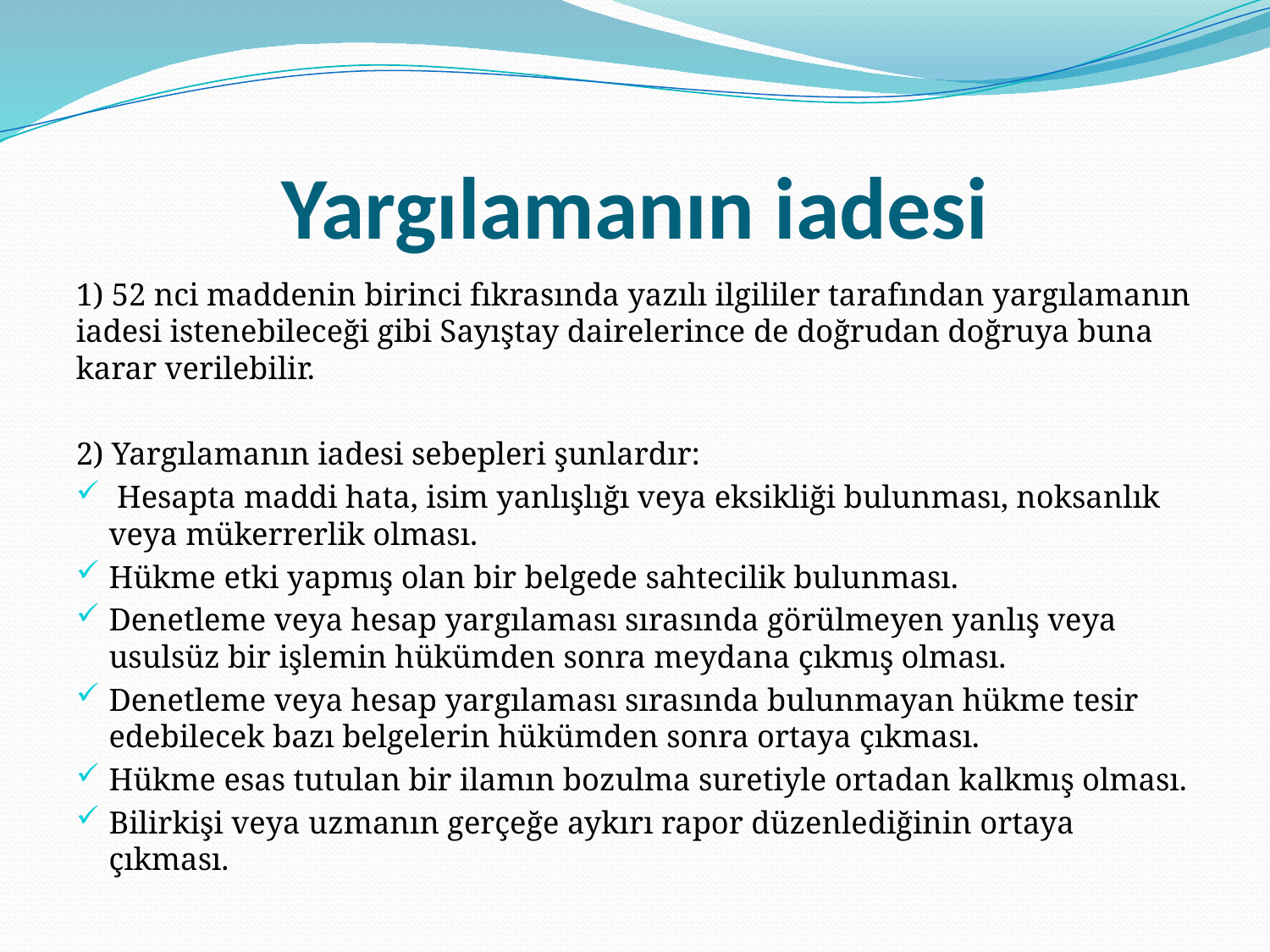

# Yargılamanın iadesi
1) 52 nci maddenin birinci fıkrasında yazılı ilgililer tarafından yargılamanın iadesi istenebileceği gibi Sayıştay dairelerince de doğrudan doğruya buna karar verilebilir.

2) Yargılamanın iadesi sebepleri şunlardır:
 Hesapta maddi hata, isim yanlışlığı veya eksikliği bulunması, noksanlık veya mükerrerlik olması.
Hükme etki yapmış olan bir belgede sahtecilik bulunması.
Denetleme veya hesap yargılaması sırasında görülmeyen yanlış veya usulsüz bir işlemin hükümden sonra meydana çıkmış olması.
Denetleme veya hesap yargılaması sırasında bulunmayan hükme tesir edebilecek bazı belgelerin hükümden sonra ortaya çıkması.
Hükme esas tutulan bir ilamın bozulma suretiyle ortadan kalkmış olması.
Bilirkişi veya uzmanın gerçeğe aykırı rapor düzenlediğinin ortaya çıkması.